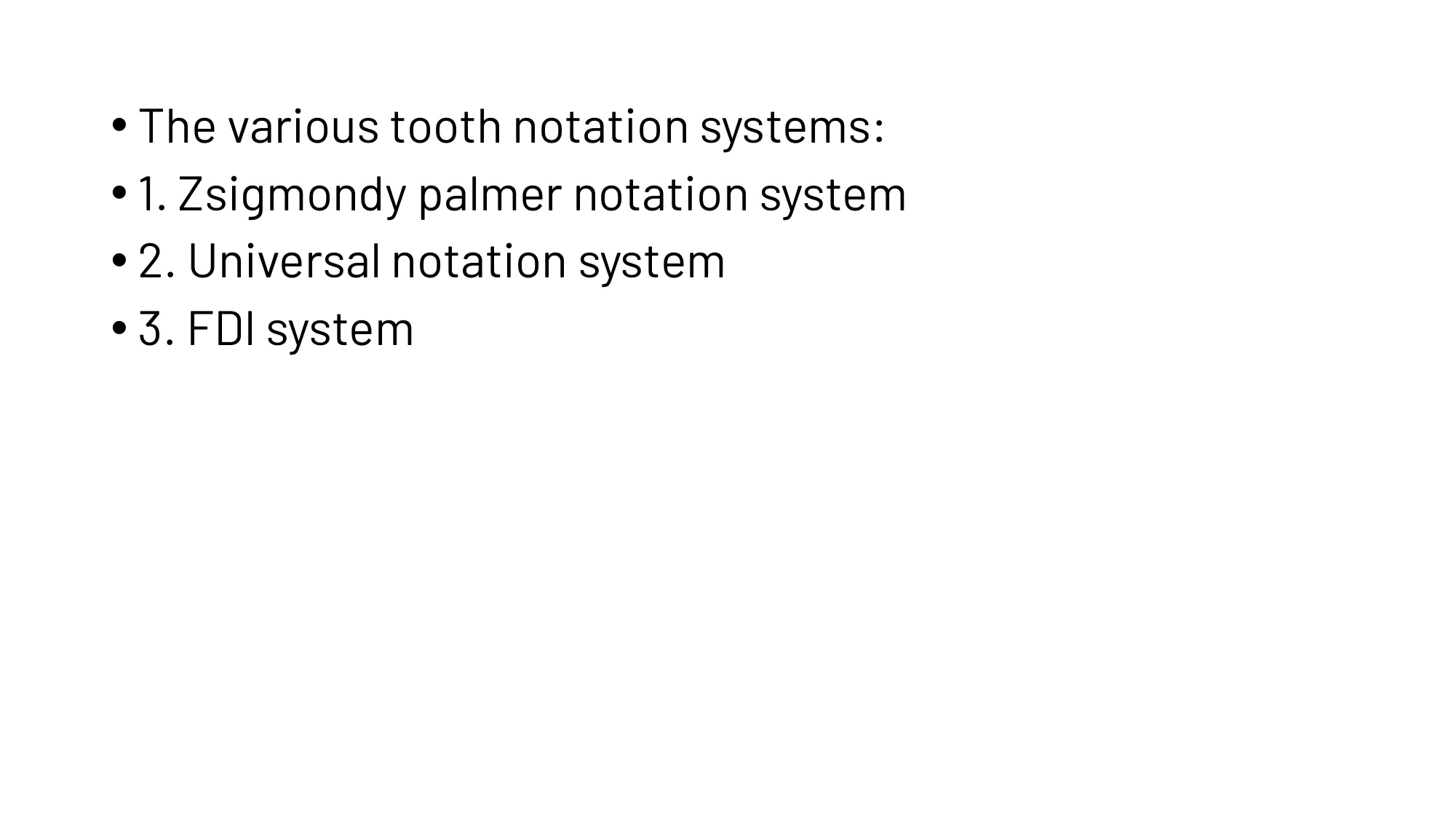

The various tooth notation systems:
1. Zsigmondy palmer notation system
2. Universal notation system
3. FDI system